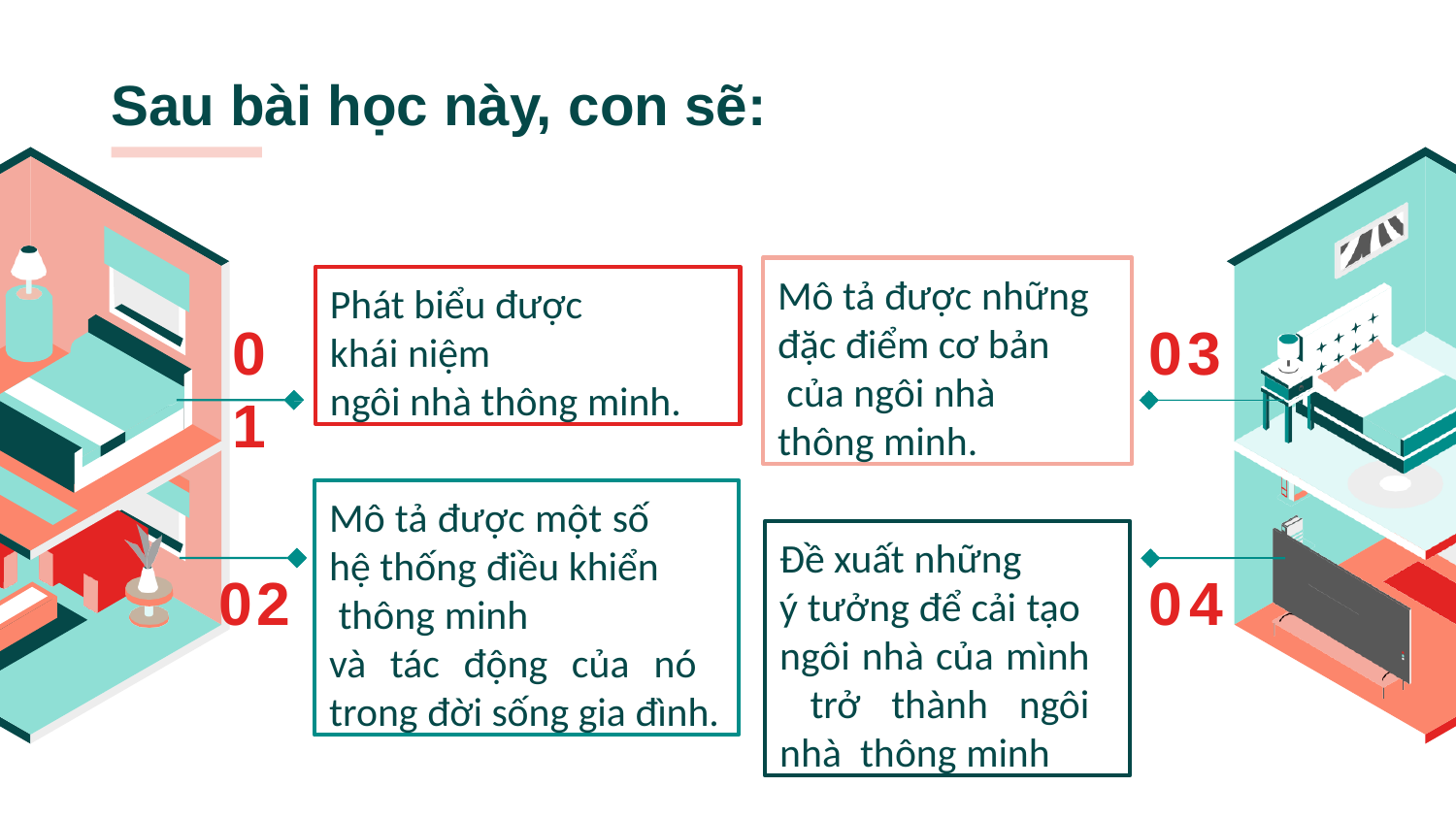

# Sau bài học này, con sẽ:

Mô tả được những
đặc điểm cơ bản  của ngôi nhà  thông minh.
Phát biểu được
khái niệm
ngôi nhà thông minh.
01
03

Mô tả được một số  hệ thống điều khiển  thông minh
và tác động của nó  trong đời sống gia đình.
Đề xuất những
ý tưởng để cải tạo  ngôi nhà của mình  trở thành ngôi nhà  thông minh

02
04